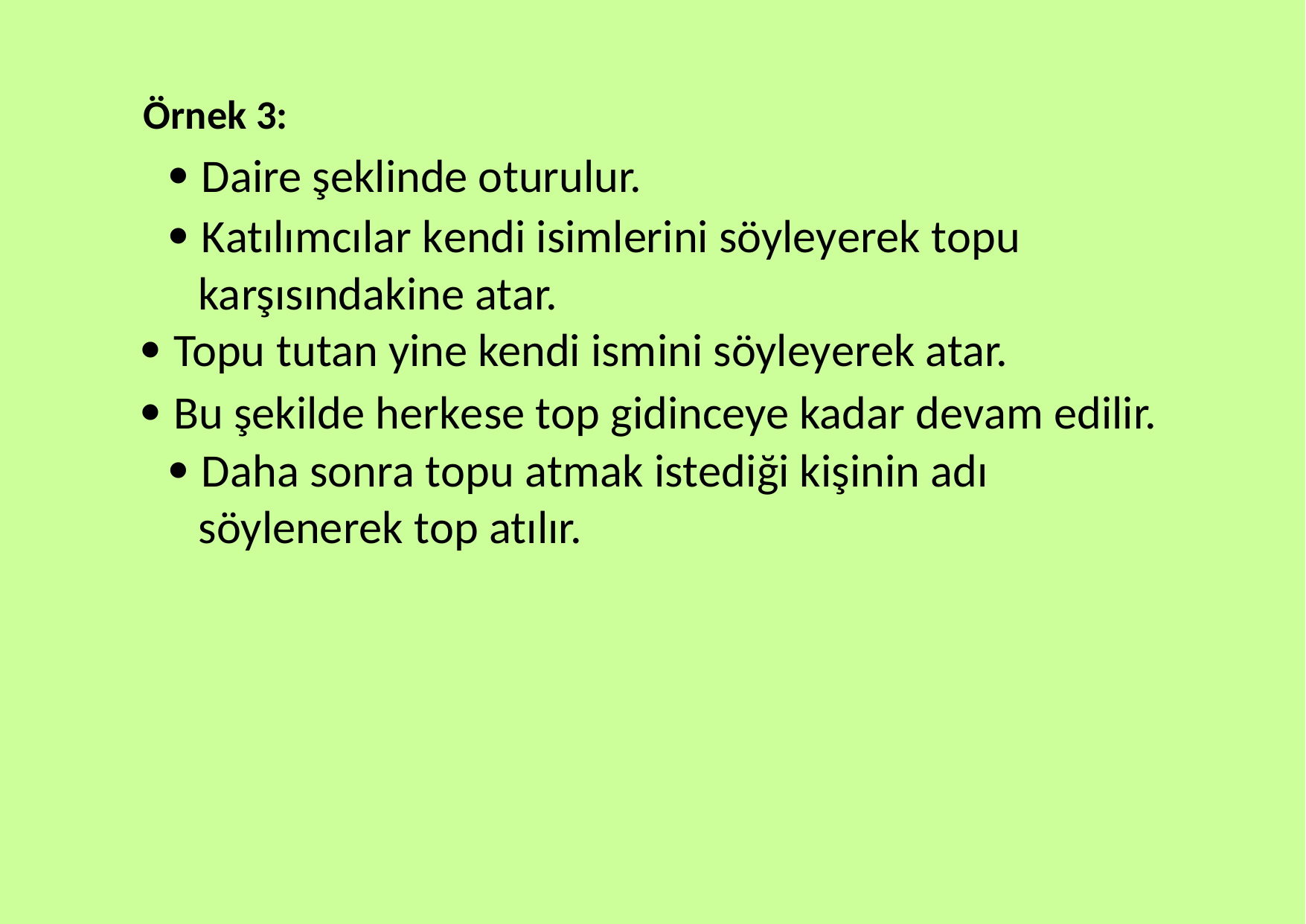

Örnek 3:
• Daire şeklinde oturulur.
• Katılımcılar kendi isimlerini söyleyerek topu karşısındakine atar.
• Topu tutan yine kendi ismini söyleyerek atar.
• Bu şekilde herkese top gidinceye kadar devam edilir.
• Daha sonra topu atmak istediği kişinin adı söylenerek top atılır.